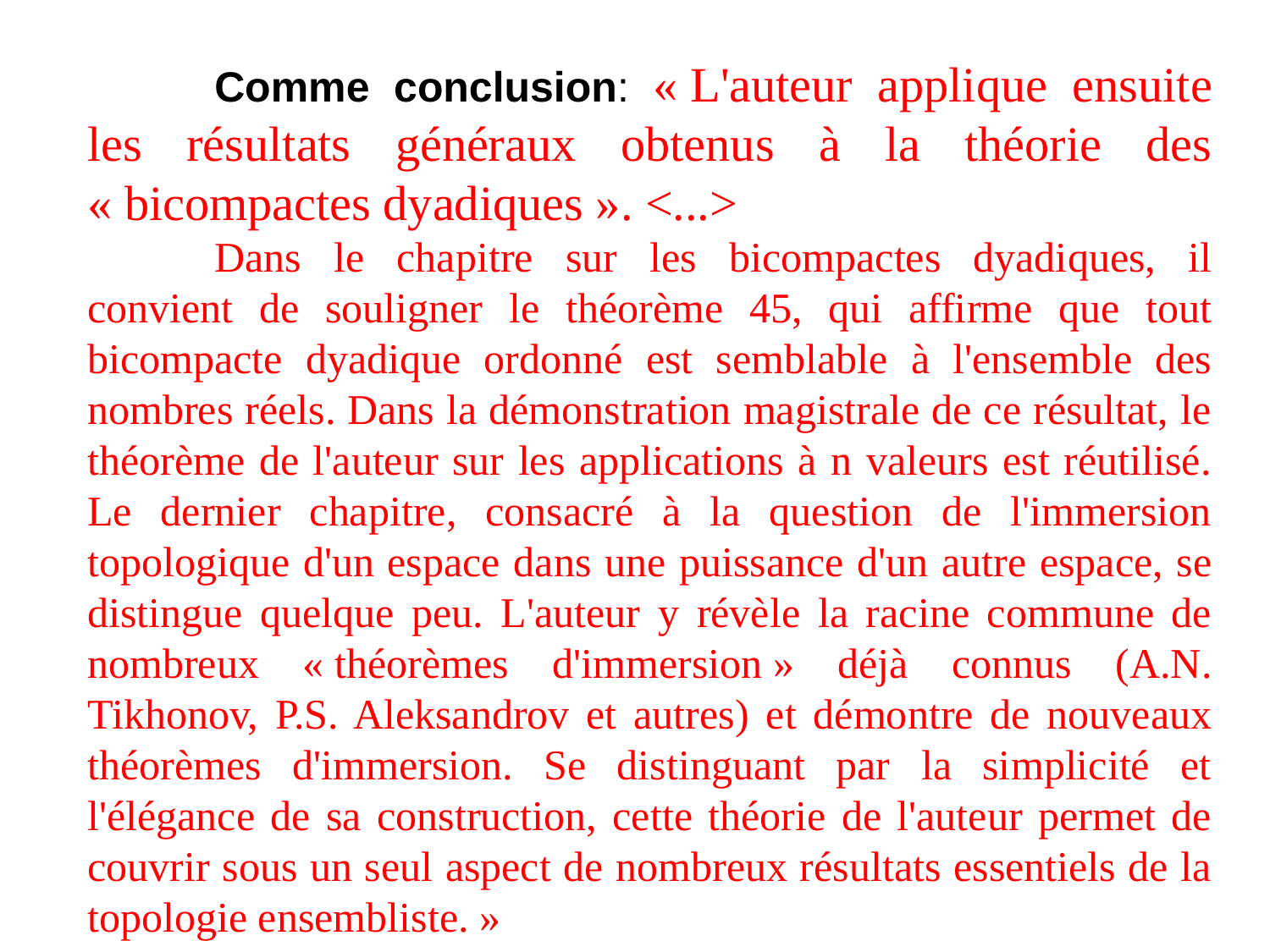

Comme conclusion: « L'auteur applique ensuite les résultats généraux obtenus à la théorie des « bicompactes dyadiques ». <...>
	Dans le chapitre sur les bicompactes dyadiques, il convient de souligner le théorème 45, qui affirme que tout bicompacte dyadique ordonné est semblable à l'ensemble des nombres réels. Dans la démonstration magistrale de ce résultat, le théorème de l'auteur sur les applications à n valeurs est réutilisé. Le dernier chapitre, consacré à la question de l'immersion topologique d'un espace dans une puissance d'un autre espace, se distingue quelque peu. L'auteur y révèle la racine commune de nombreux « théorèmes d'immersion » déjà connus (A.N. Tikhonov, P.S. Aleksandrov et autres) et démontre de nouveaux théorèmes d'immersion. Se distinguant par la simplicité et l'élégance de sa construction, cette théorie de l'auteur permet de couvrir sous un seul aspect de nombreux résultats essentiels de la topologie ensembliste. »